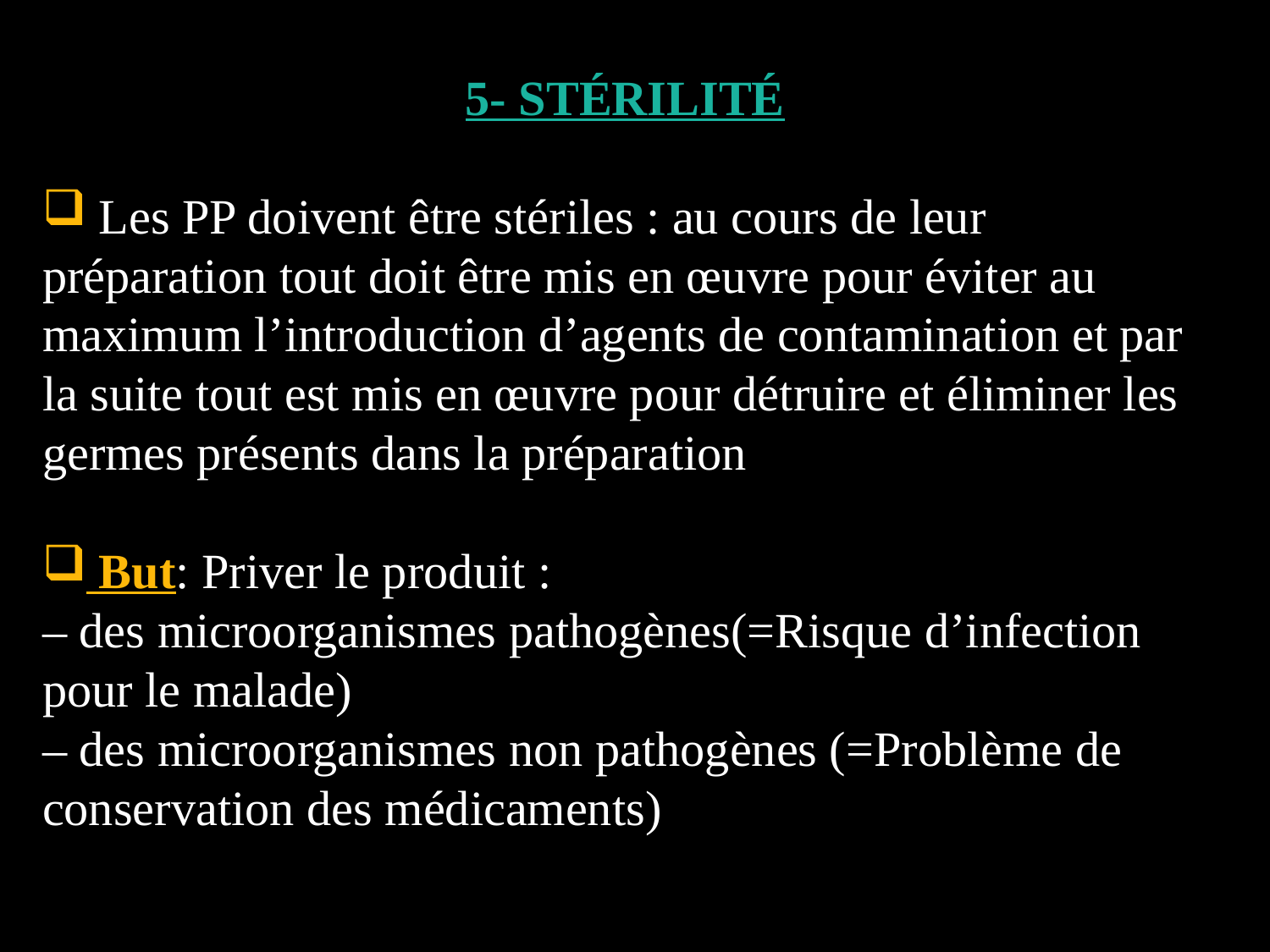

5- STÉRILITÉ

 Les PP doivent être stériles : au cours de leur préparation tout doit être mis en œuvre pour éviter au maximum l’introduction d’agents de contamination et par la suite tout est mis en œuvre pour détruire et éliminer les germes présents dans la préparation

 But: Priver le produit :
– des microorganismes pathogènes(=Risque d’infection pour le malade)
– des microorganismes non pathogènes (=Problème de conservation des médicaments)